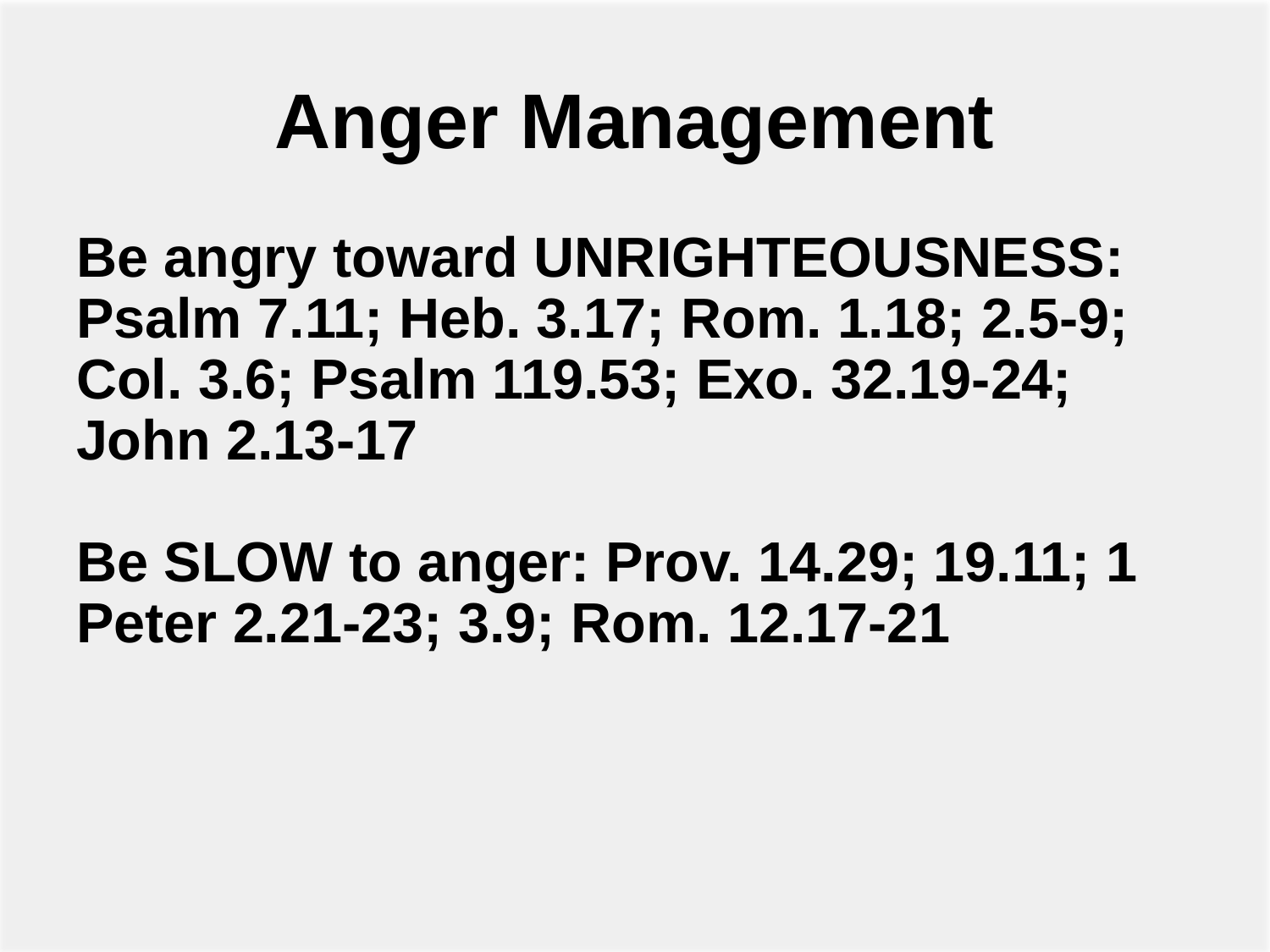

# Anger Management
Be angry toward UNRIGHTEOUSNESS: Psalm 7.11; Heb. 3.17; Rom. 1.18; 2.5-9; Col. 3.6; Psalm 119.53; Exo. 32.19-24; John 2.13-17

Be SLOW to anger: Prov. 14.29; 19.11; 1 Peter 2.21-23; 3.9; Rom. 12.17-21